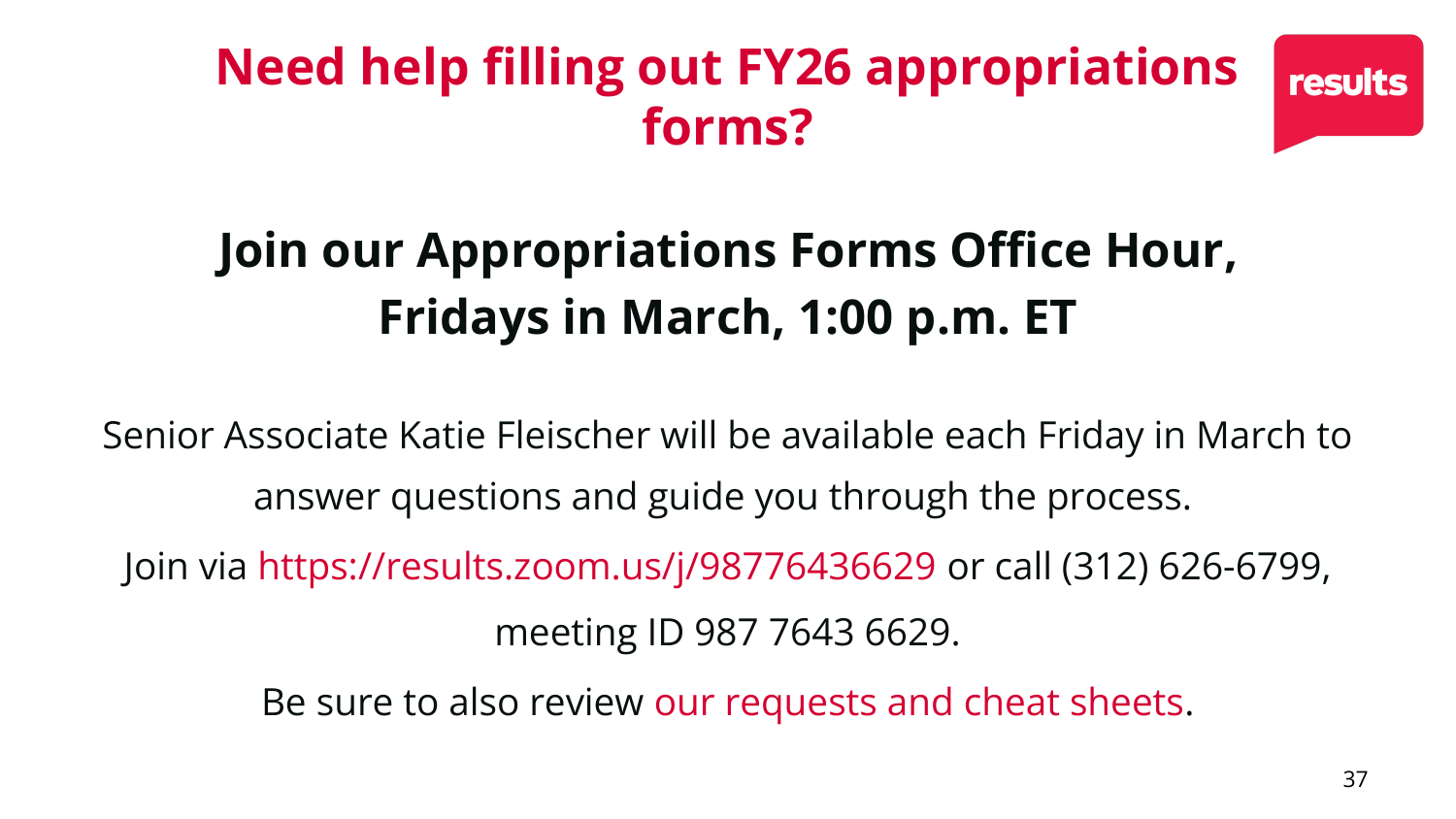

# Need help filling out FY26 appropriations forms?
Join our Appropriations Forms Office Hour,
Fridays in March, 1:00 p.m. ET

Senior Associate Katie Fleischer will be available each Friday in March to answer questions and guide you through the process.
Join via https://results.zoom.us/j/98776436629 or call (312) 626-6799, meeting ID 987 7643 6629.
Be sure to also review our requests and cheat sheets.

37